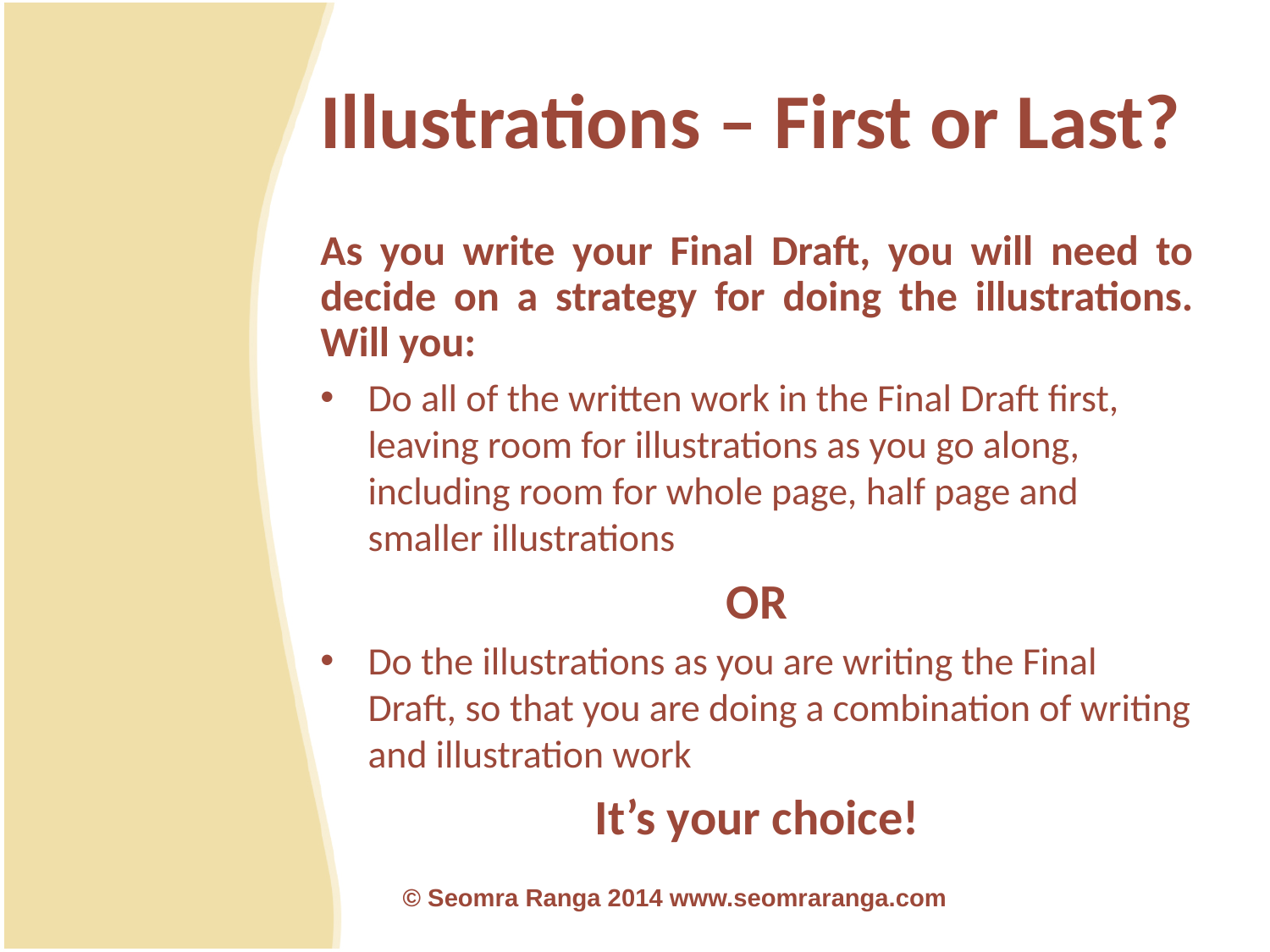

# Illustrations – First or Last?
As you write your Final Draft, you will need to decide on a strategy for doing the illustrations. Will you:
Do all of the written work in the Final Draft first, leaving room for illustrations as you go along, including room for whole page, half page and smaller illustrations
OR
Do the illustrations as you are writing the Final Draft, so that you are doing a combination of writing and illustration work
It’s your choice!
© Seomra Ranga 2014 www.seomraranga.com